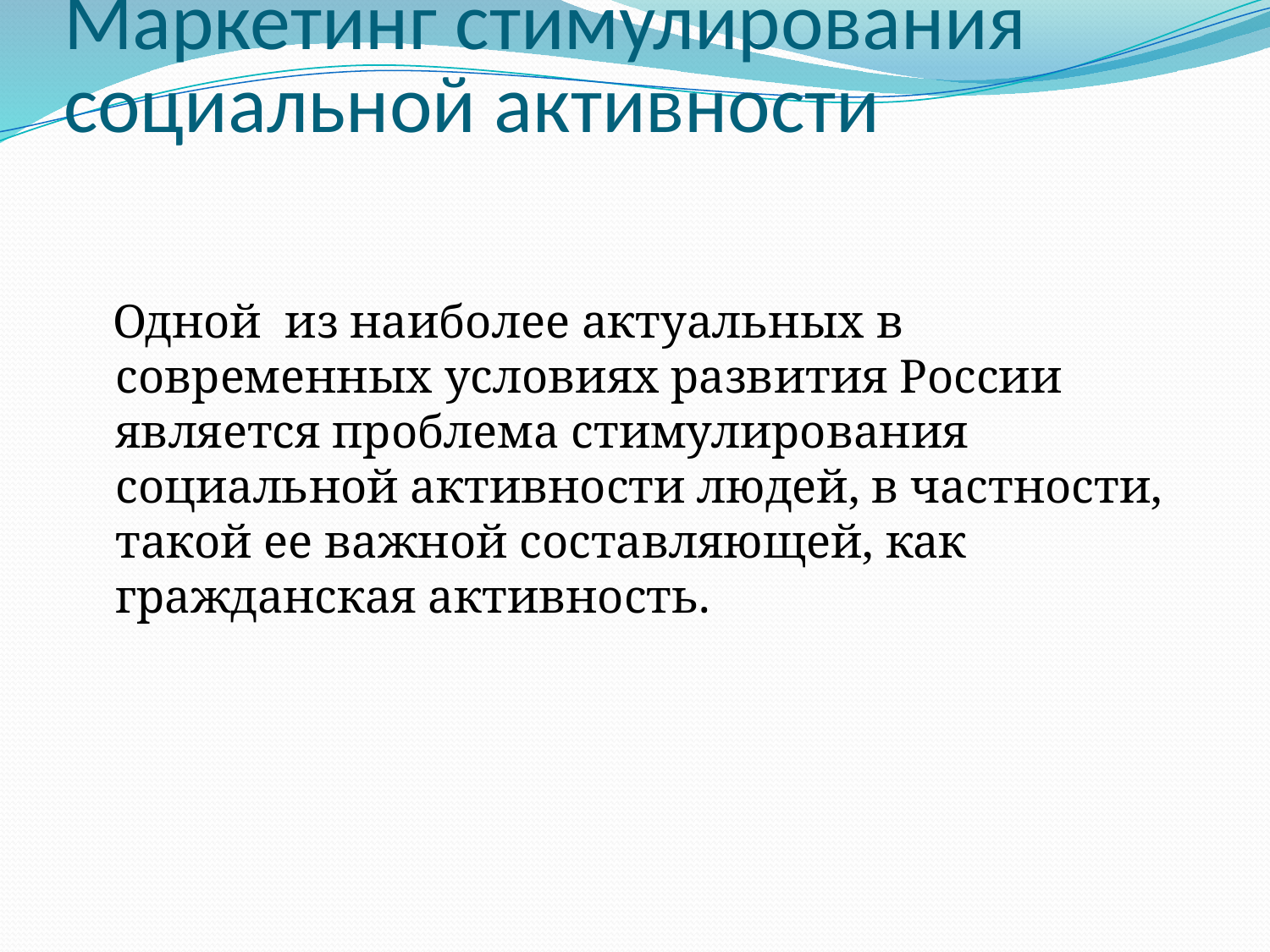

# Маркетинг стимулирования социальной активности
   Одной  из наиболее актуальных в современных условиях развития России является проблема стимулирования социальной активности людей, в частности, такой ее важной составляющей, как гражданская активность.